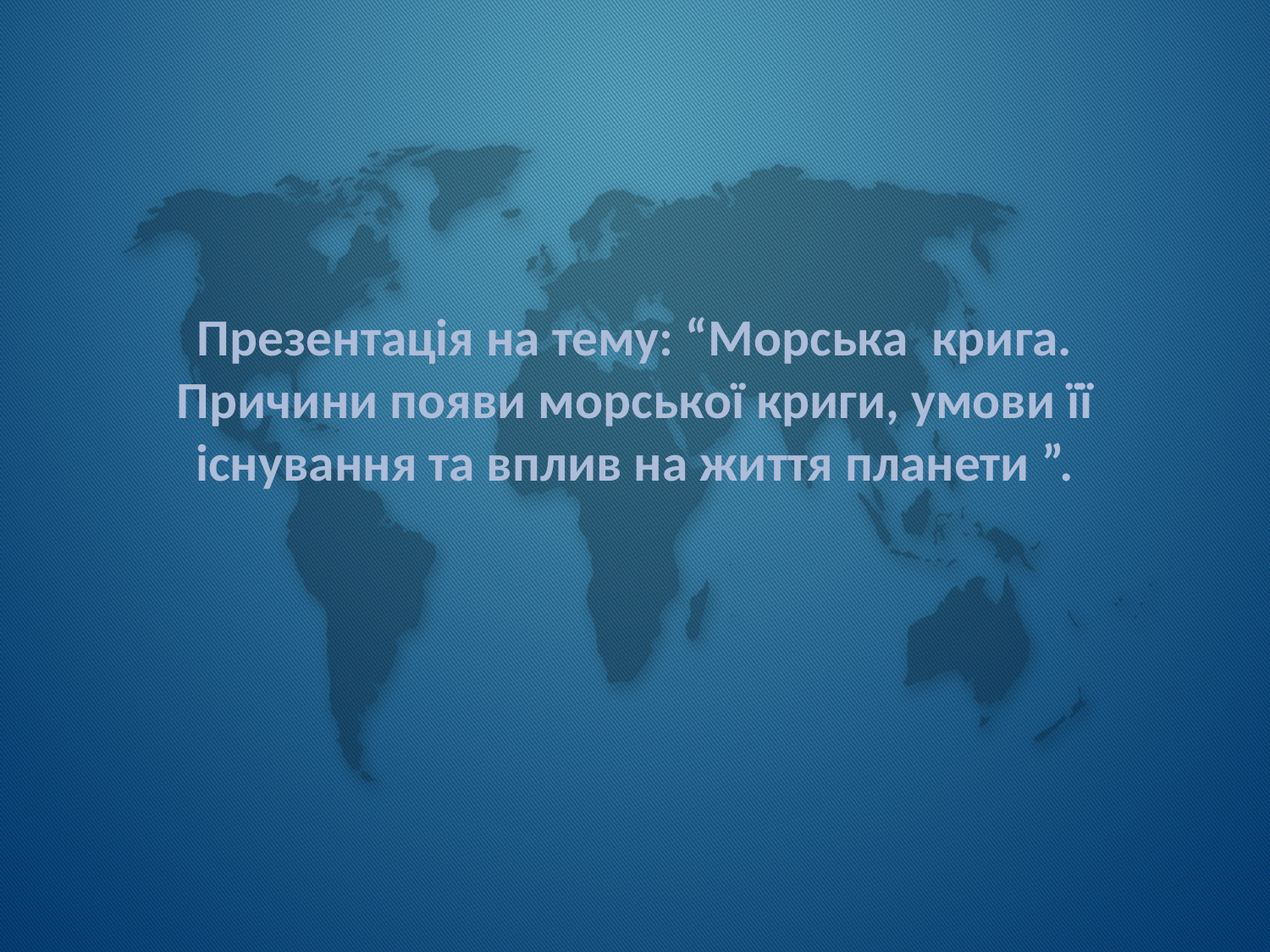

# Презентація на тему: “Морська  крига. Причини появи морської криги, умови її існування та вплив на життя планети ”.